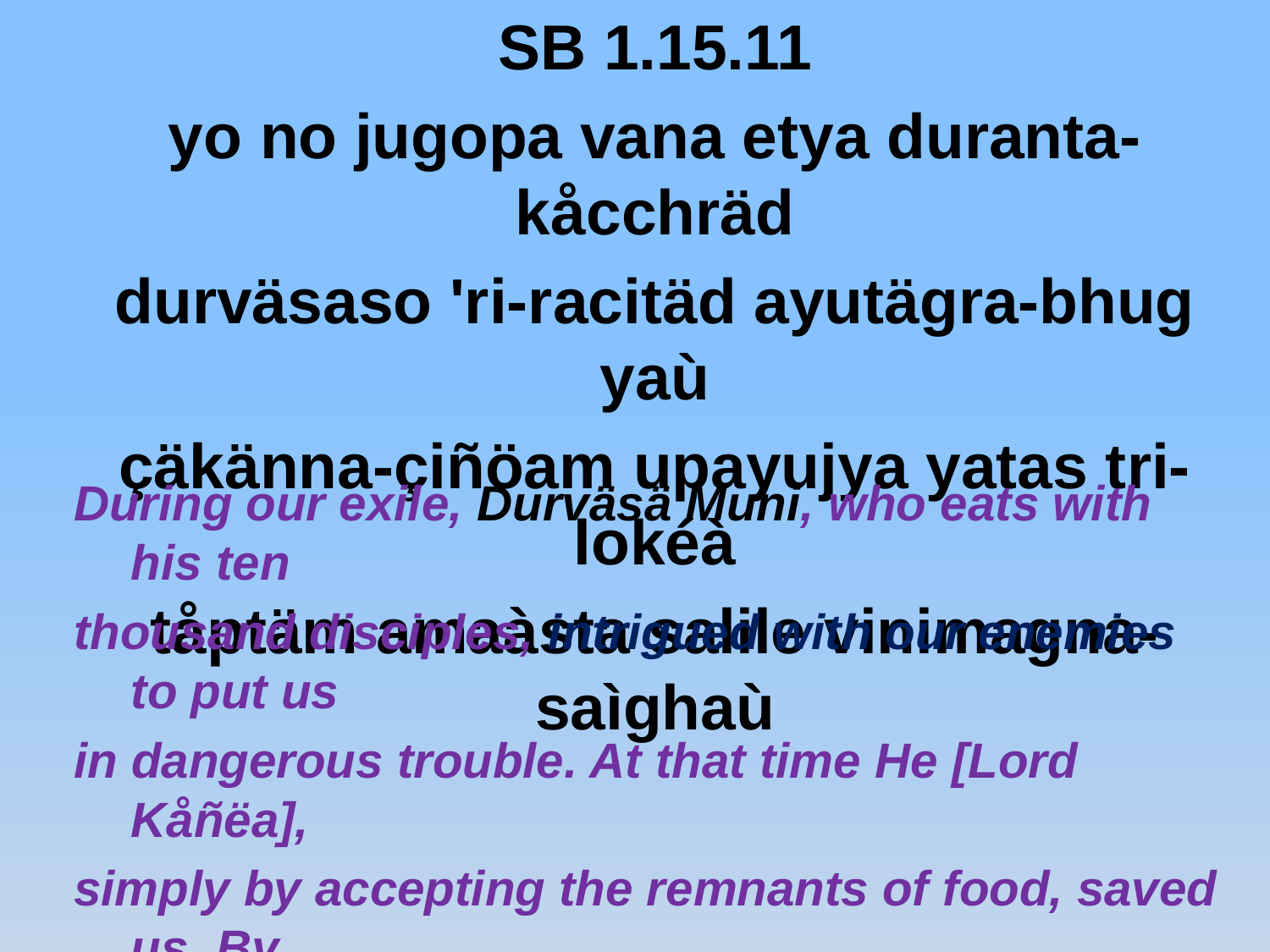

SB 1.15.11
yo no jugopa vana etya duranta-kåcchräd
durväsaso 'ri-racitäd ayutägra-bhug yaù
çäkänna-çiñöam upayujya yatas tri-lokéà
tåptäm amaàsta salile vinimagna-saìghaù
During our exile, Durväsä Muni, who eats with his ten
thousand disciples, intrigued with our enemies to put us
in dangerous trouble. At that time He [Lord Kåñëa],
simply by accepting the remnants of food, saved us. By
His accepting food thus, the assembly of munis, while
bathing in the river, felt sumptuously fed. And all the
three worlds were also satisfied.